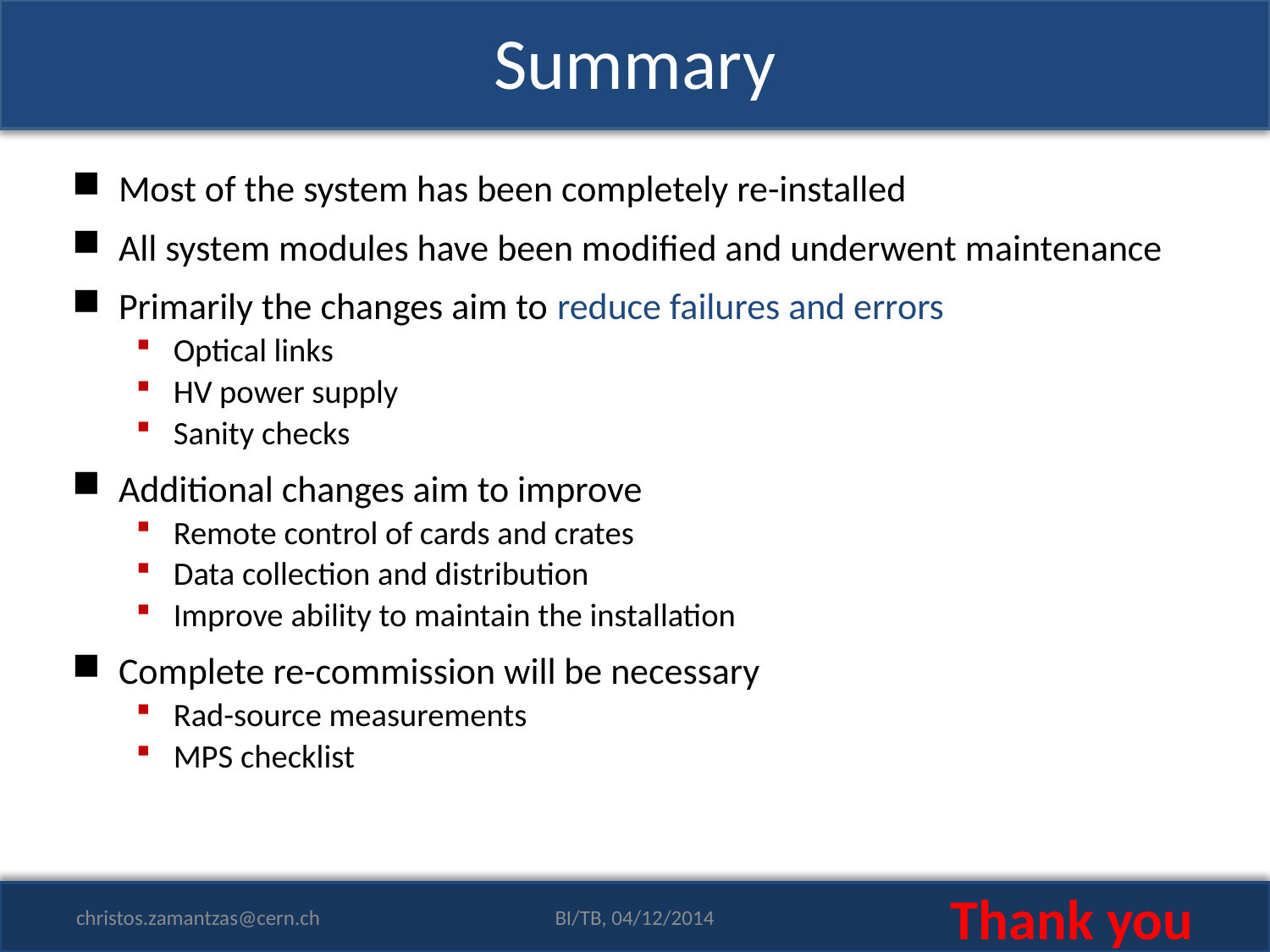

# Summary
Most of the system has been completely re-installed
All system modules have been modified and underwent maintenance
Primarily the changes aim to reduce failures and errors
Optical links
HV power supply
Sanity checks
Additional changes aim to improve
Remote control of cards and crates
Data collection and distribution
Improve ability to maintain the installation
Complete re-commission will be necessary
Rad-source measurements
MPS checklist
christos.zamantzas@cern.ch
BI/TB, 04/12/2014
Thank you